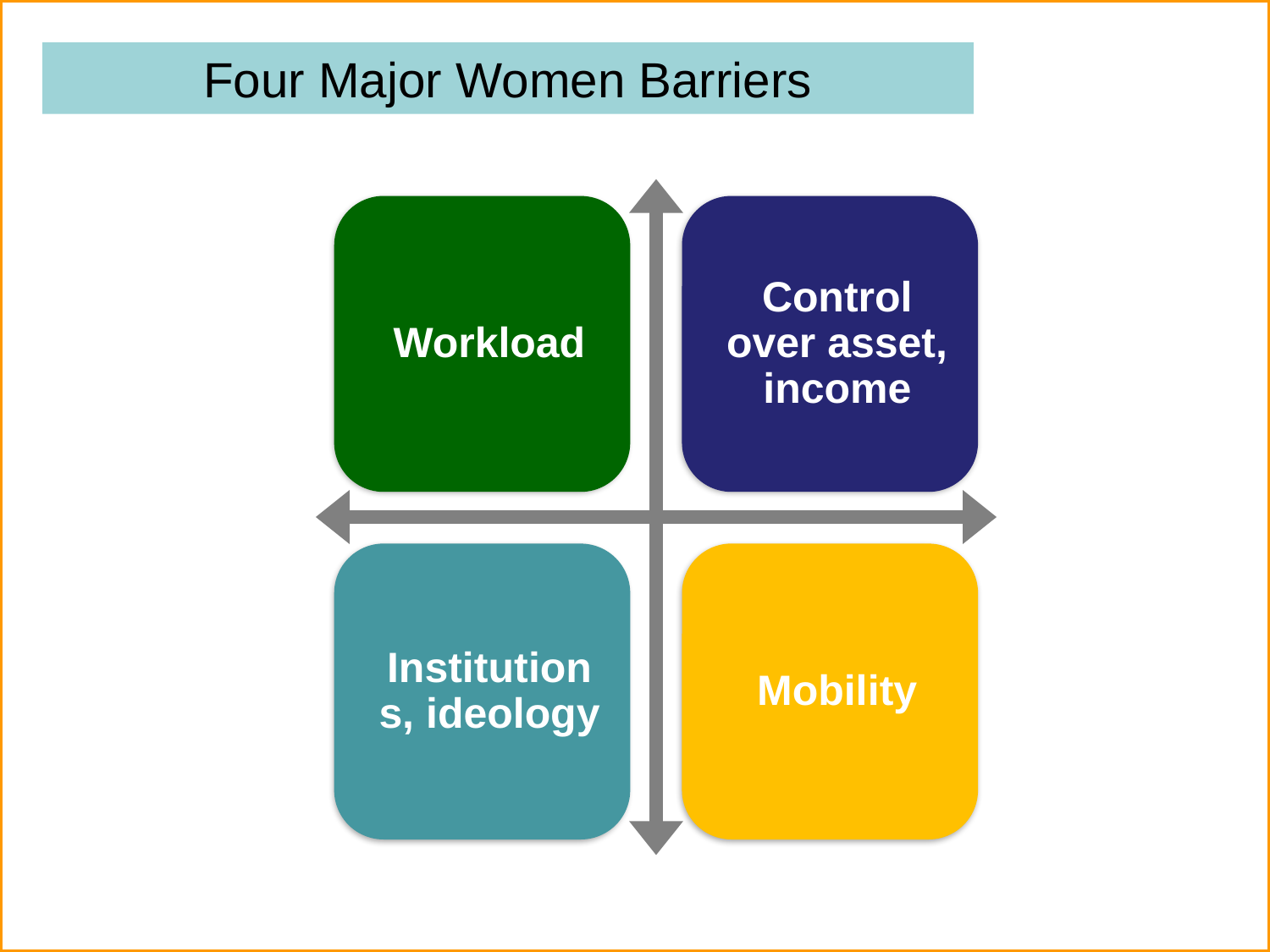

Four Major Women Barriers
Workload
Control over asset, income
Institutions, ideology
Mobility